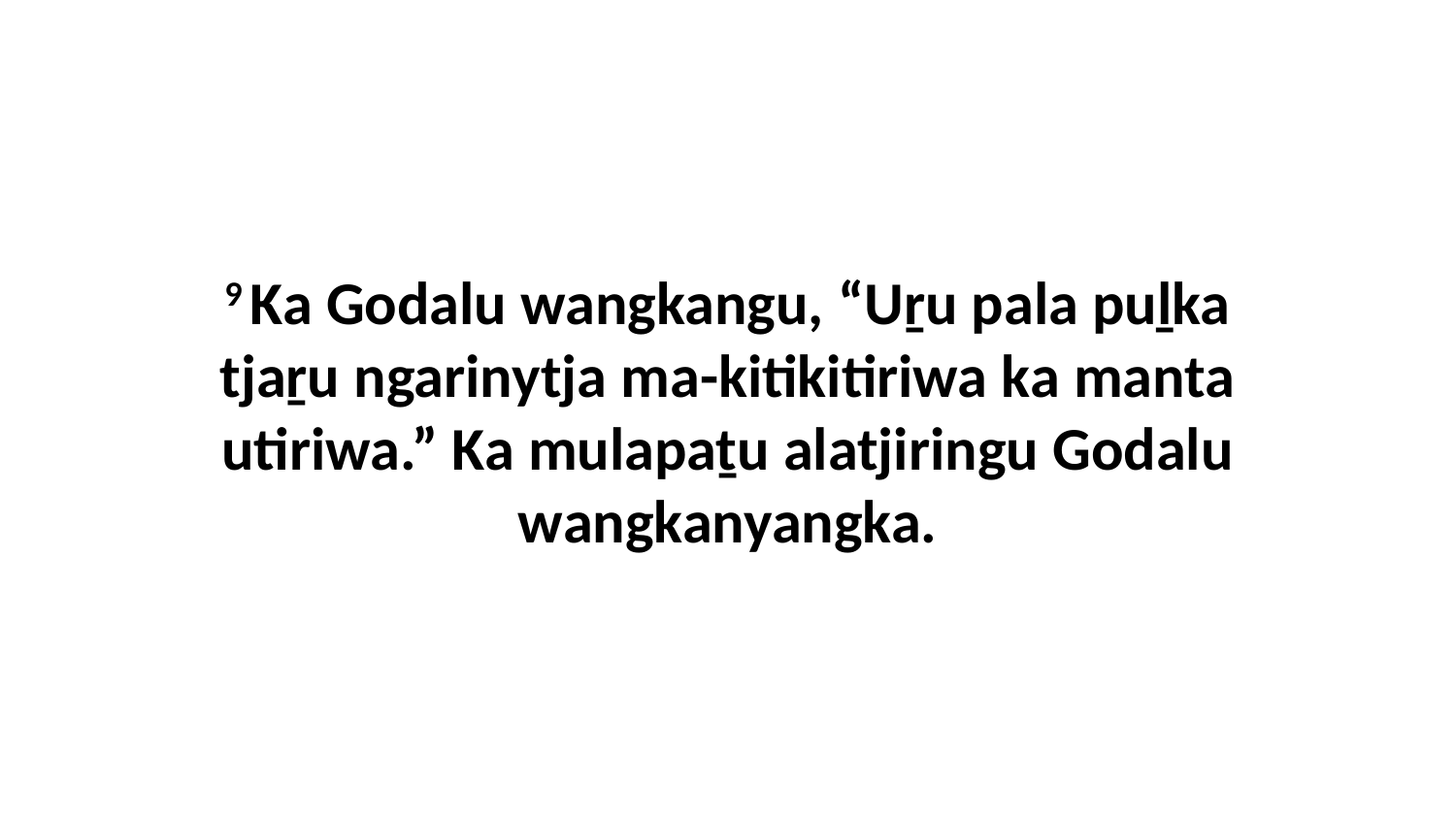

9 Ka Godalu wangkangu, “Uṟu pala puḻka tjaṟu ngarinytja ma-kitikitiriwa ka manta utiriwa.” Ka mulapaṯu alatjiringu Godalu wangkanyangka.